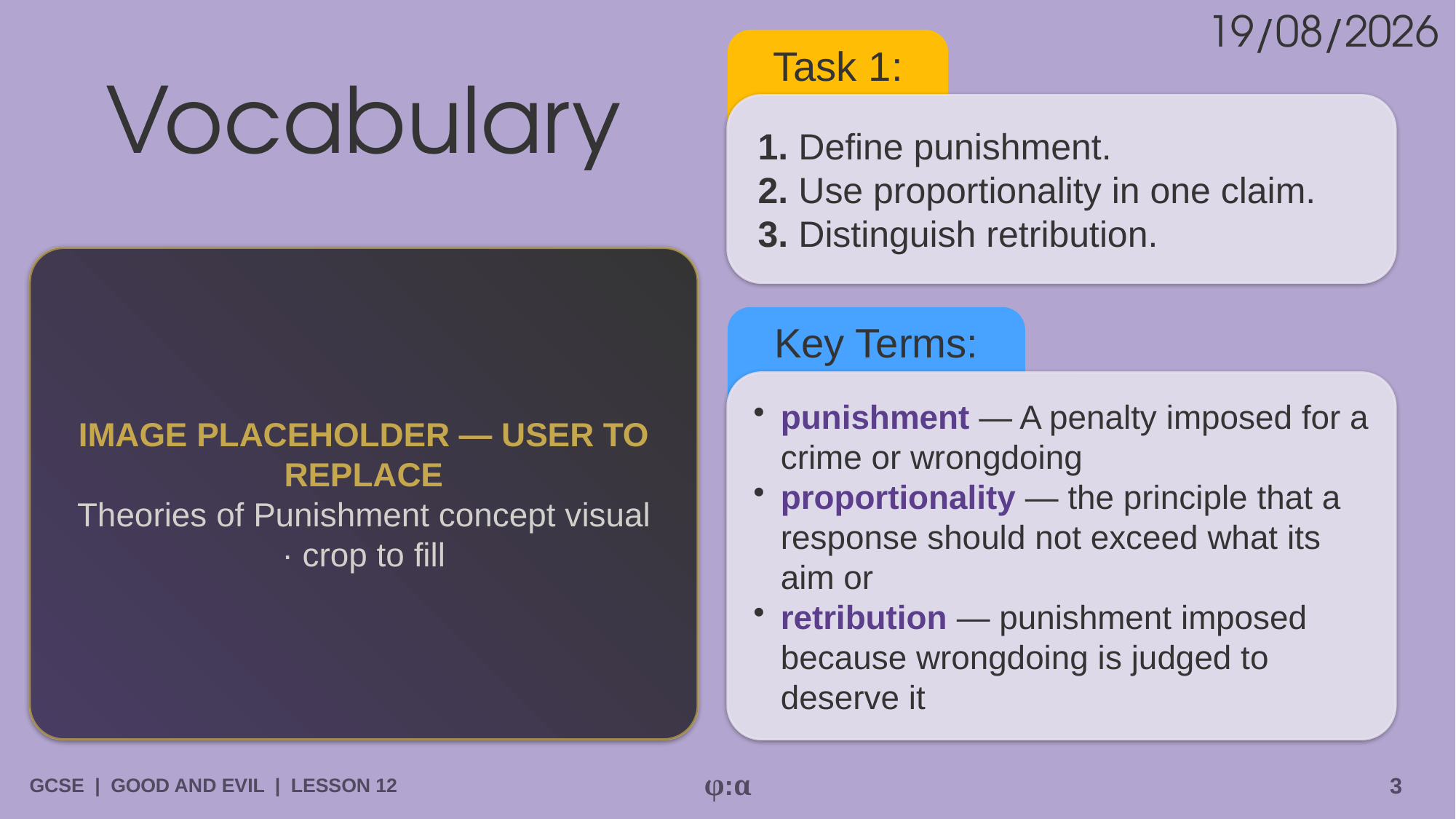

19/08/2026
# Vocabulary
Task 1:
1. Define punishment.
2. Use proportionality in one claim.
3. Distinguish retribution.
IMAGE PLACEHOLDER — USER TO REPLACE
Theories of Punishment concept visual · crop to fill
Key Terms:
​punishment — A penalty imposed for a crime or wrongdoing
​proportionality — the principle that a response should not exceed what its aim or
​retribution — punishment imposed because wrongdoing is judged to deserve it
GCSE  |  GOOD AND EVIL  |  LESSON 12
φ:α
3